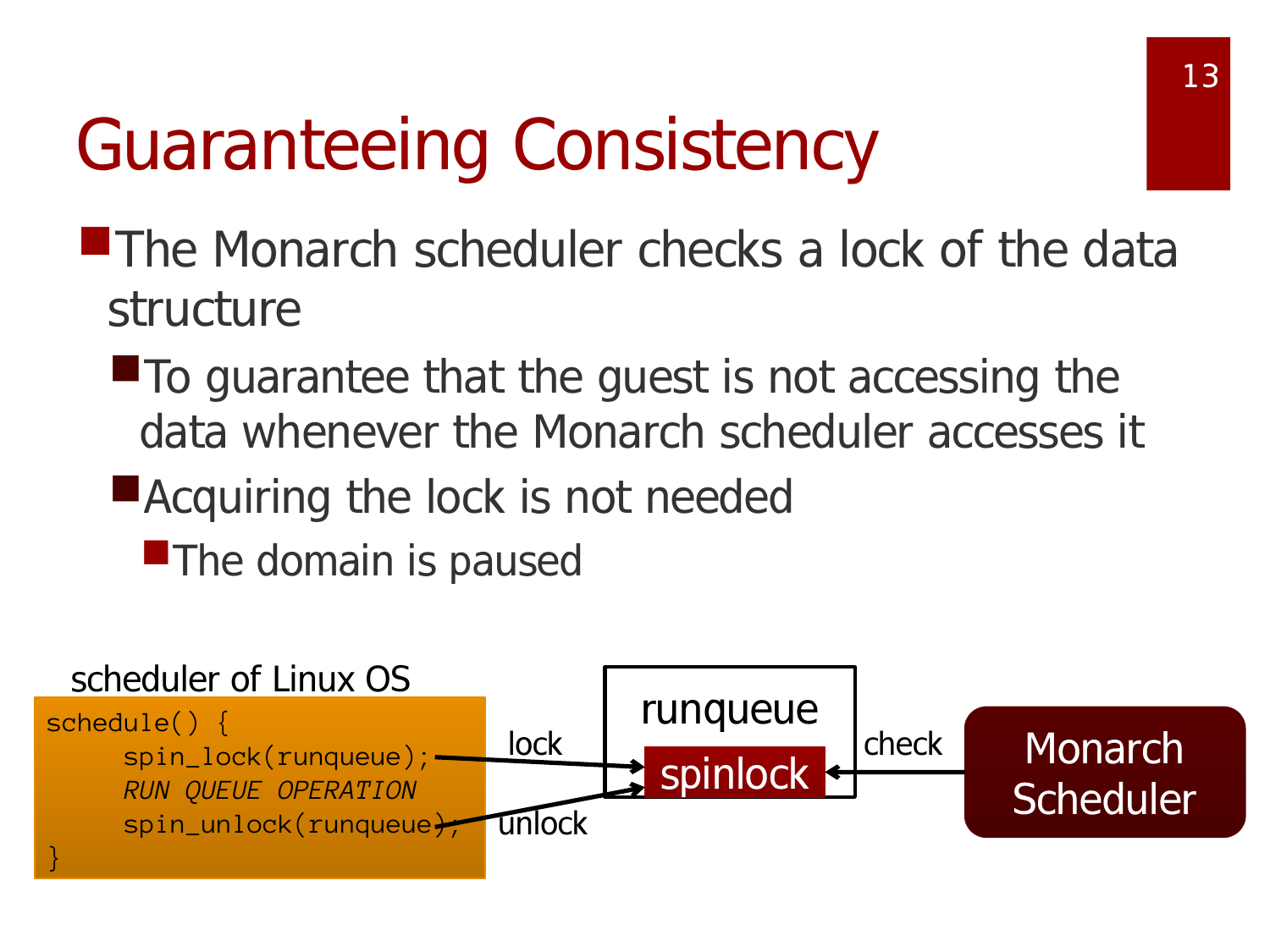

# Guaranteeing Consistency
13
The Monarch scheduler checks a lock of the data structure
To guarantee that the guest is not accessing the data whenever the Monarch scheduler accesses it
Acquiring the lock is not needed
The domain is paused
scheduler of Linux OS
runqueue
spinlock
schedule() {
     spin_lock(runqueue);
     RUN QUEUE OPERATION
     spin_unlock(runqueue);
}
Monarch Scheduler
lock
check
unlock